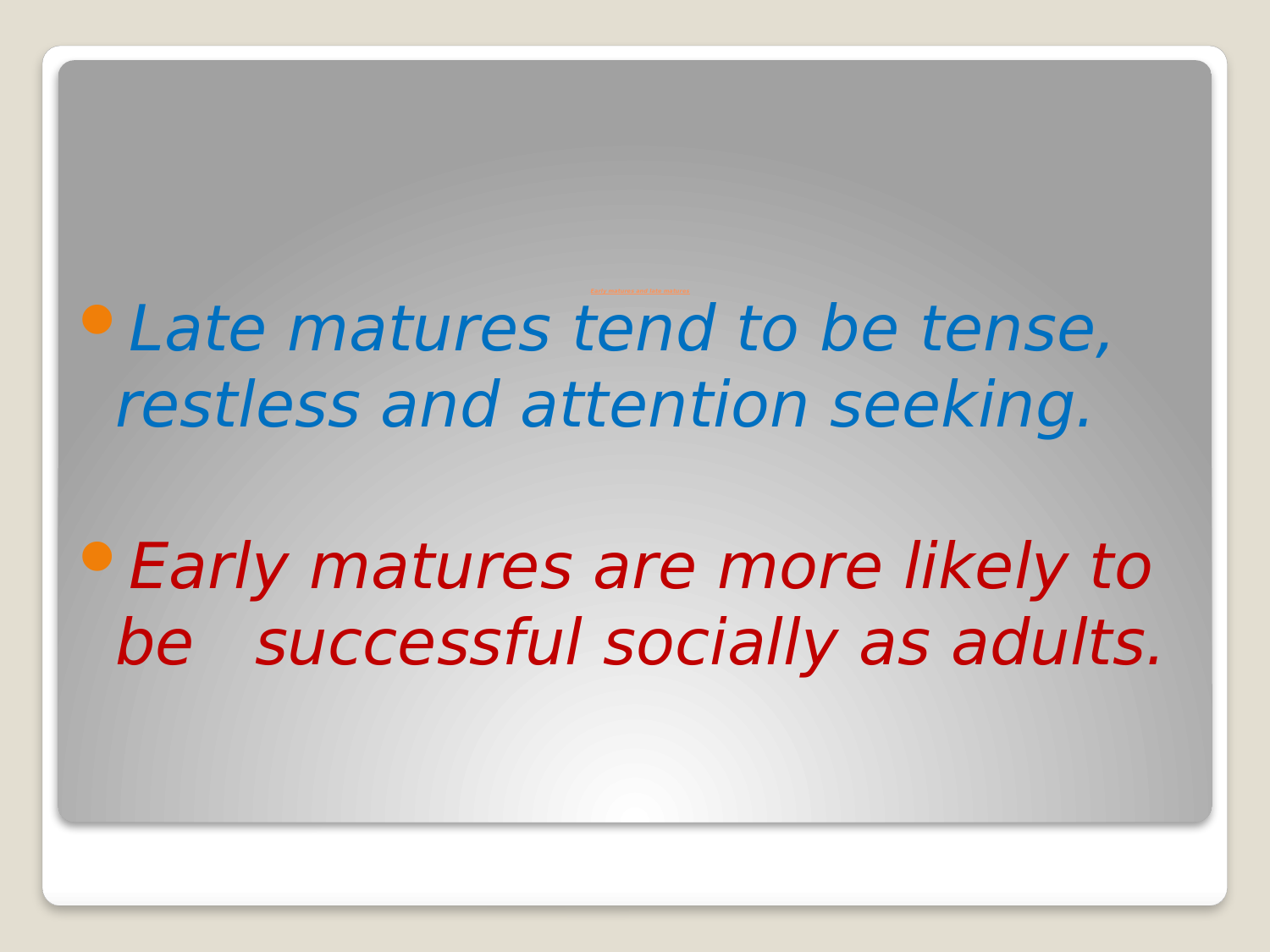

# Early matures and late matures
Late matures tend to be tense, restless and attention seeking.

Early matures are more likely to be   successful socially as adults.